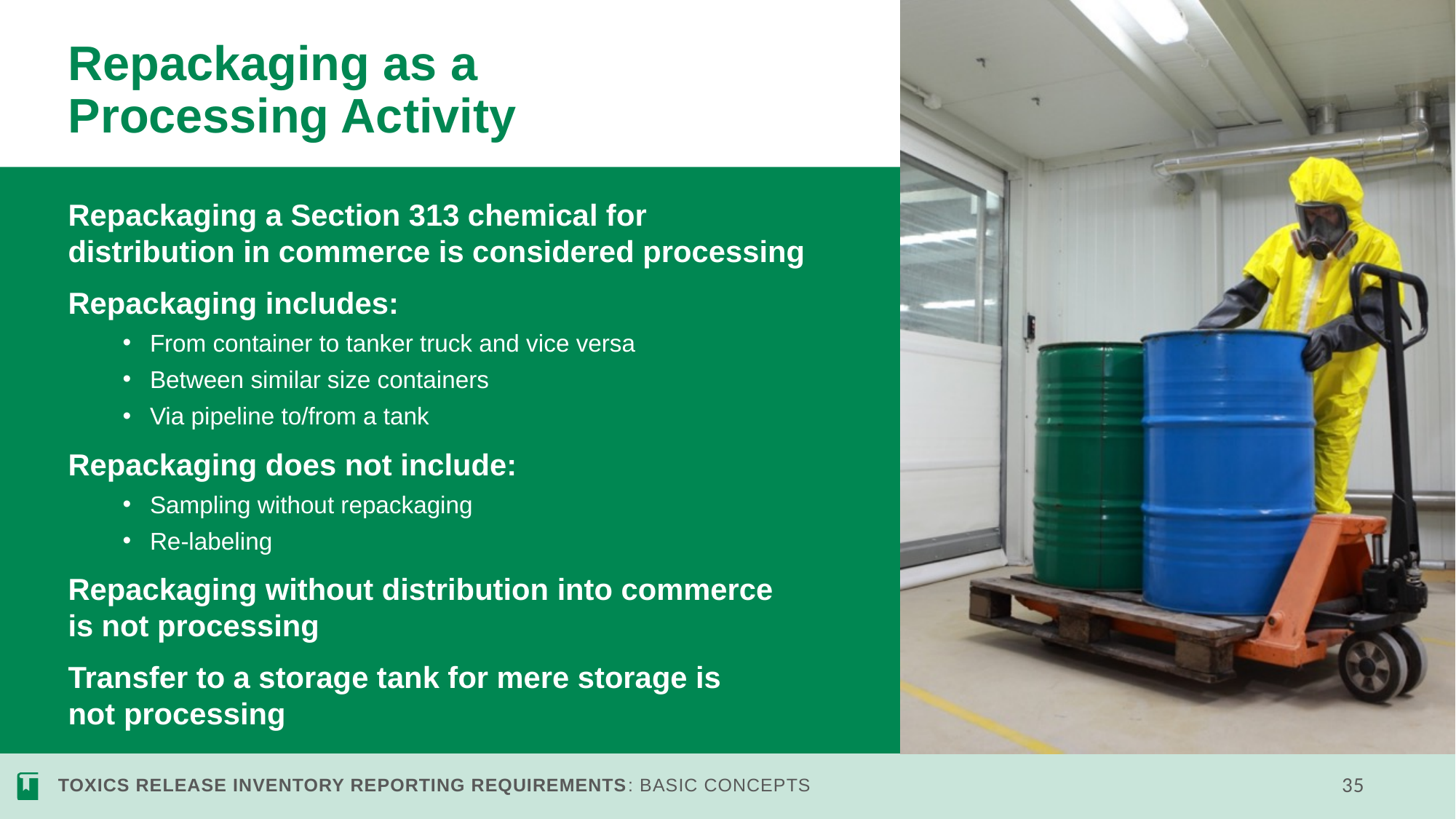

# Repackaging as a Processing Activity
Repackaging a Section 313 chemical for
distribution in commerce is considered processing
Repackaging includes:
From container to tanker truck and vice versa
Between similar size containers
Via pipeline to/from a tank
Repackaging does not include:
Sampling without repackaging
Re-labeling
Repackaging without distribution into commerce
is not processing
Transfer to a storage tank for mere storage is
not processing